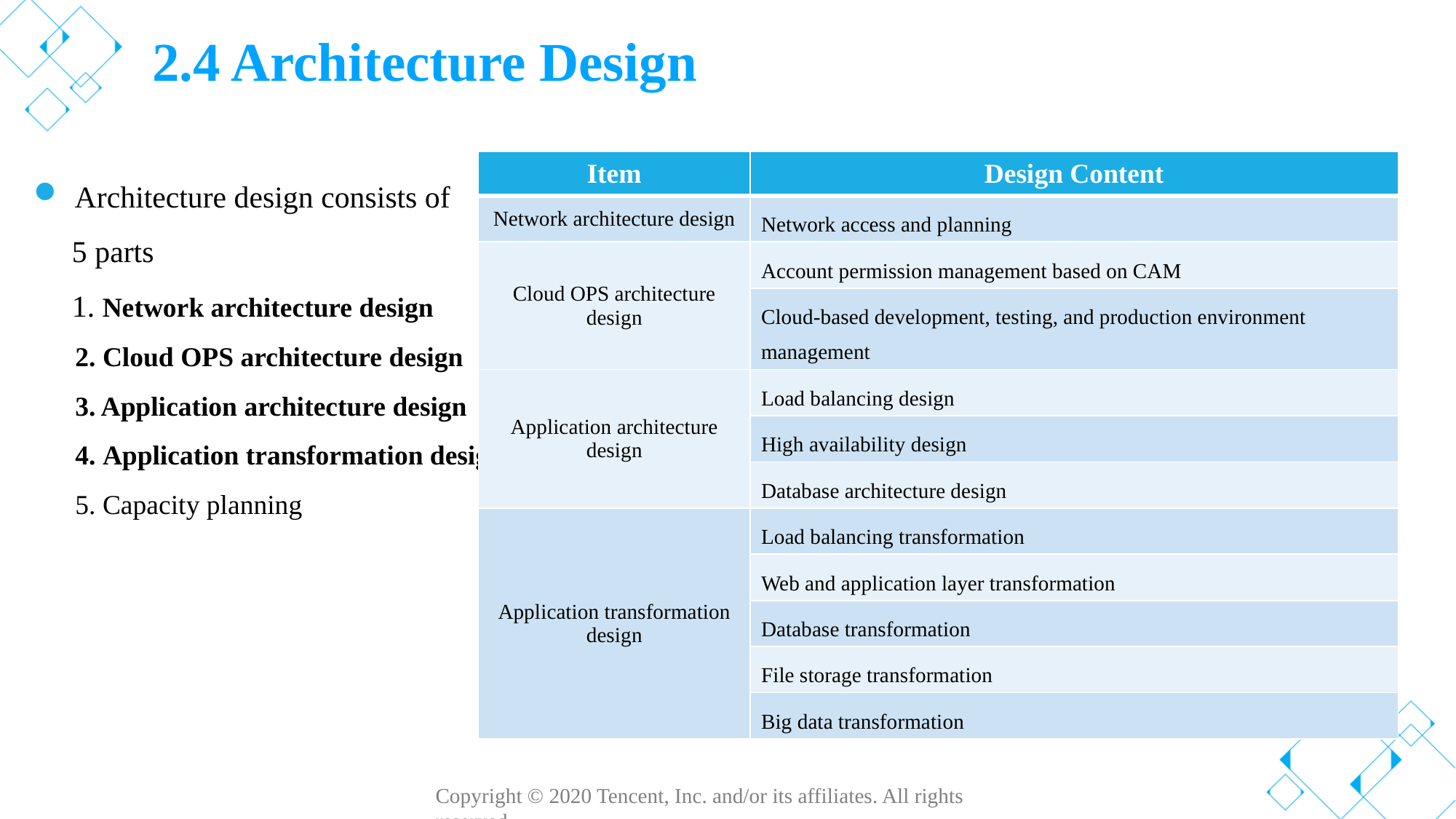

# 2.4 Architecture Design
| Item | Design Content |
| --- | --- |
| Network architecture design | Network access and planning |
| Cloud OPS architecture design | Account permission management based on CAM |
|  | Cloud-based development, testing, and production environment management |
| Application architecture design | Load balancing design |
|  | High availability design |
|  | Database architecture design |
| Application transformation design | Load balancing transformation |
|  | Web and application layer transformation |
|  | Database transformation |
|  | File storage transformation |
|  | Big data transformation |
Architecture design consists of
     5 parts
     1. Network architecture design
      2. Cloud OPS architecture design
      3. Application architecture design
      4. Application transformation design
      5. Capacity planning